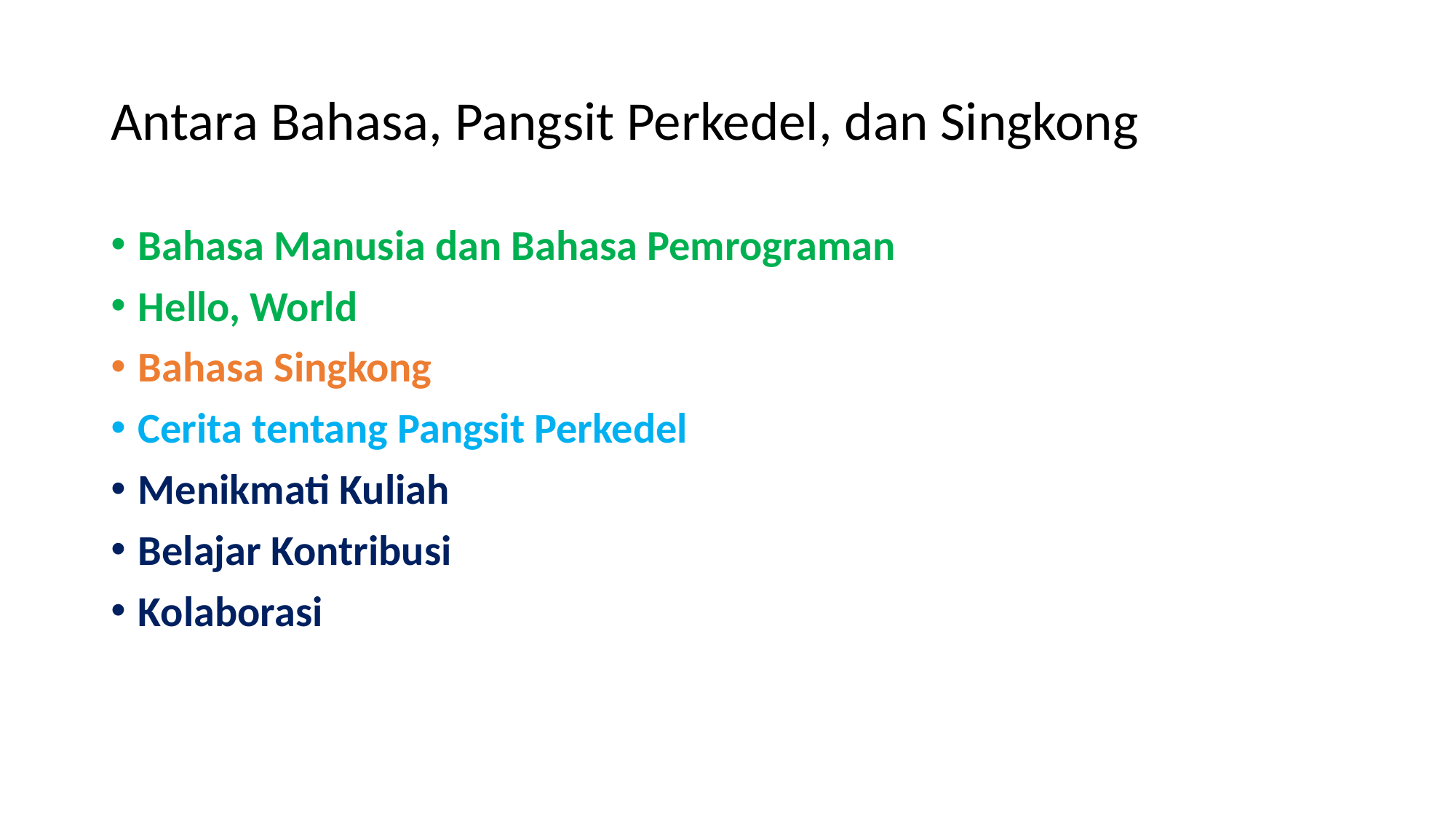

# Antara Bahasa, Pangsit Perkedel, dan Singkong
Bahasa Manusia dan Bahasa Pemrograman
Hello, World
Bahasa Singkong
Cerita tentang Pangsit Perkedel
Menikmati Kuliah
Belajar Kontribusi
Kolaborasi